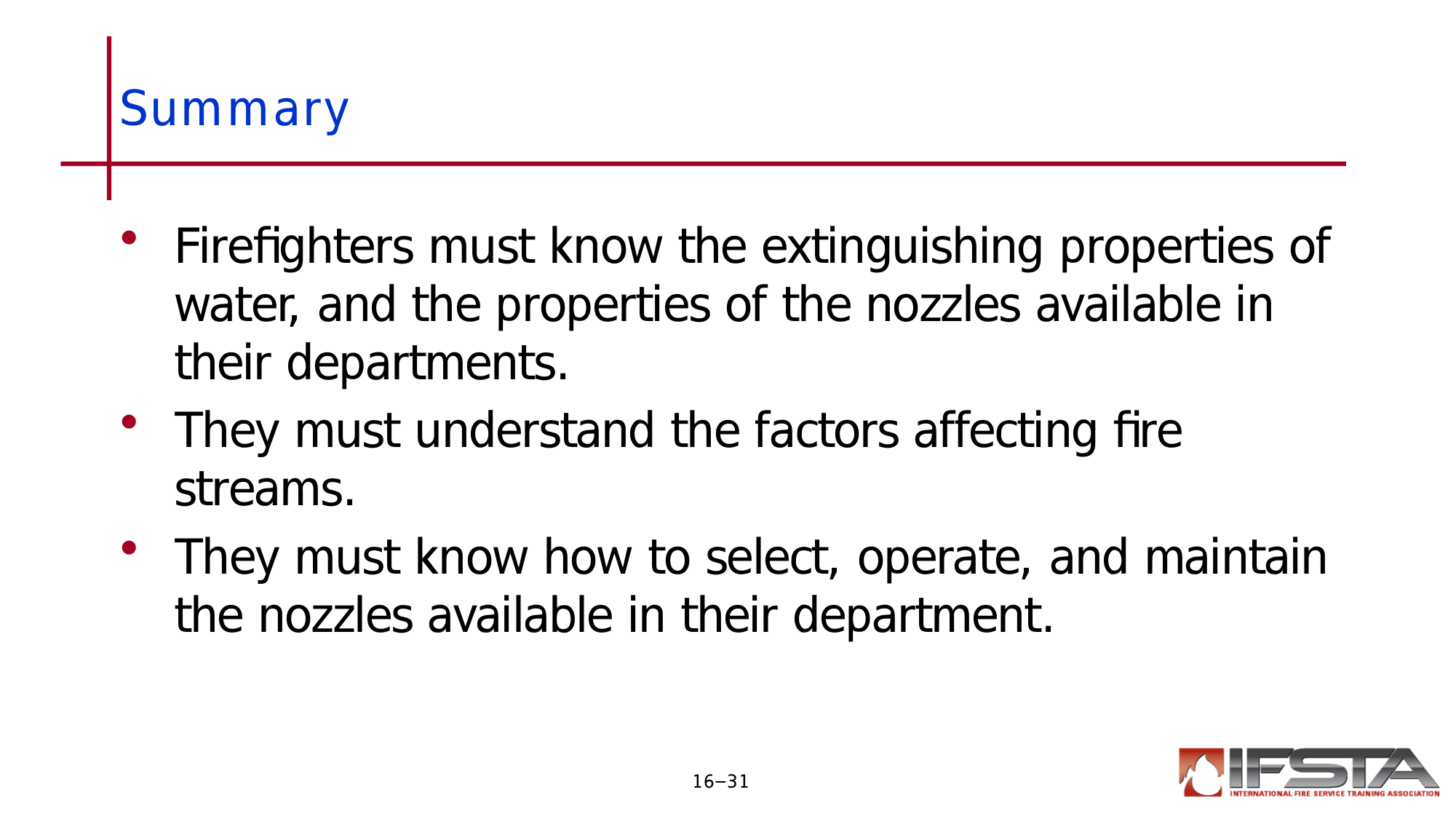

# Summary
Firefighters must know the extinguishing properties of water, and the properties of the nozzles available in their departments.
They must understand the factors affecting fire streams.
They must know how to select, operate, and maintain the nozzles available in their department.
16–31